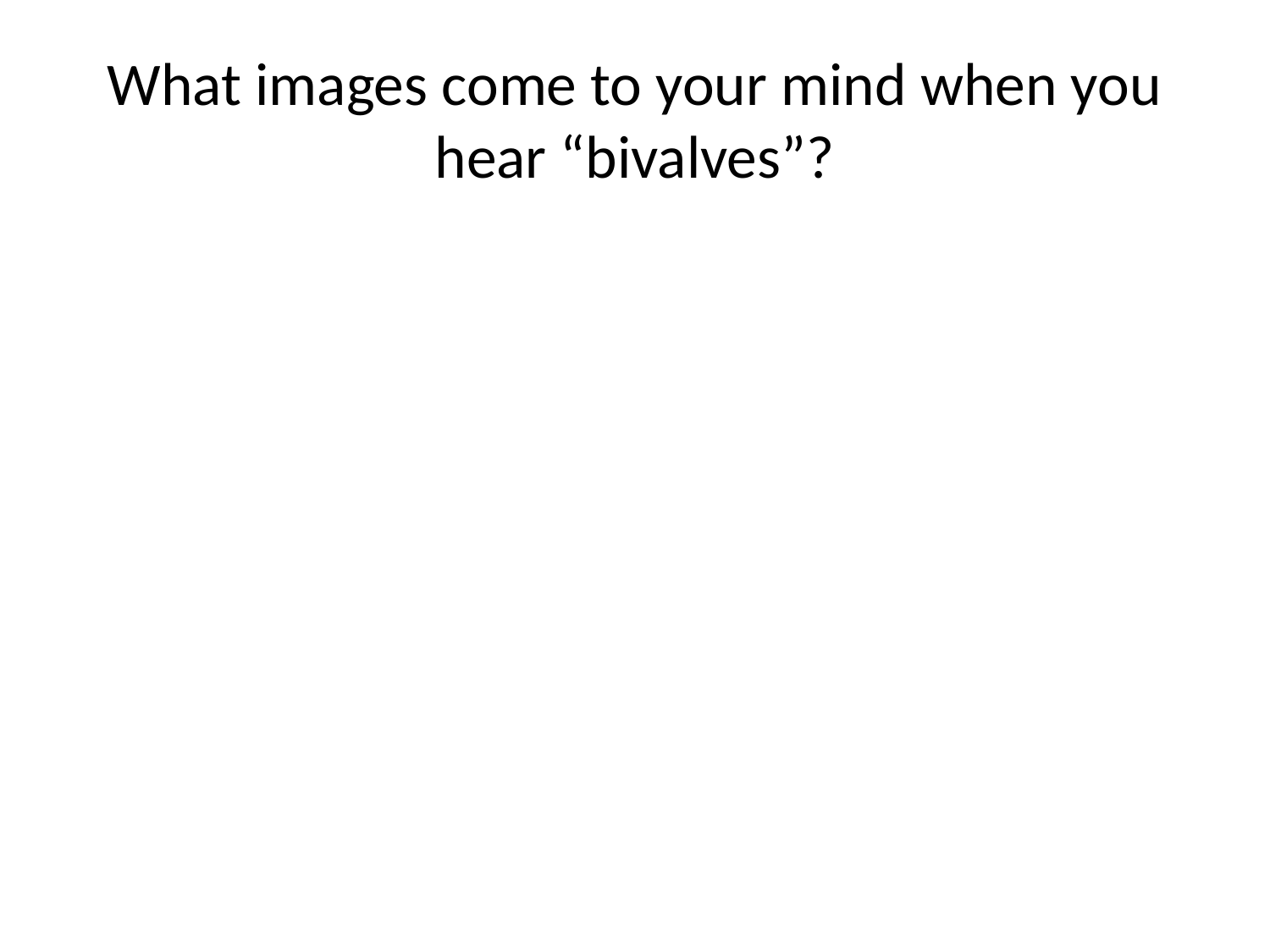

# What images come to your mind when you hear “bivalves”?